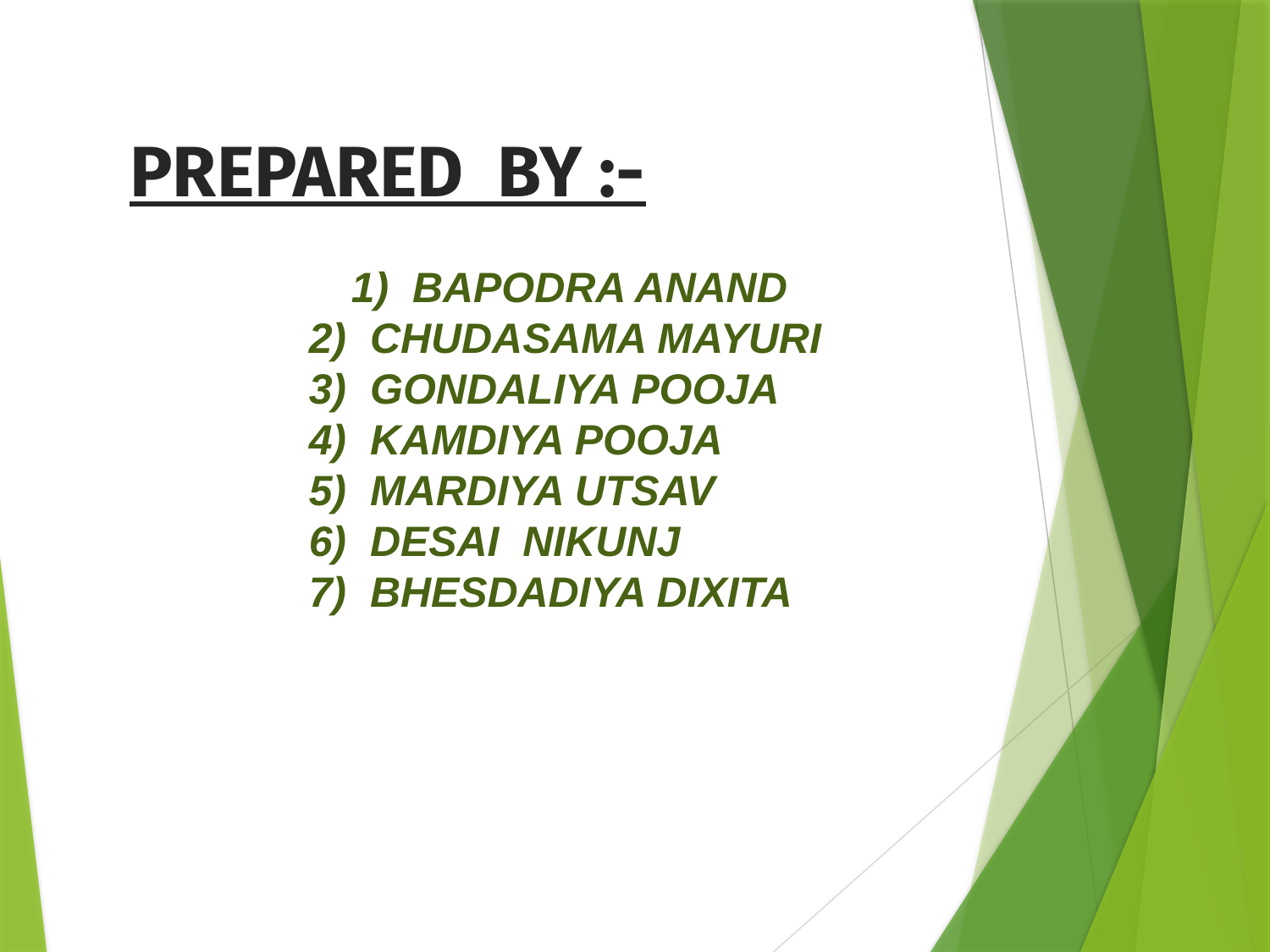

PREPARED  BY :-
                         1)  BAPODRA ANAND
		2)  CHUDASAMA MAYURI
		3)  GONDALIYA POOJA
		4)  KAMDIYA POOJA
		5)  MARDIYA UTSAV
		6)  DESAI  NIKUNJ
		7)  BHESDADIYA DIXITA